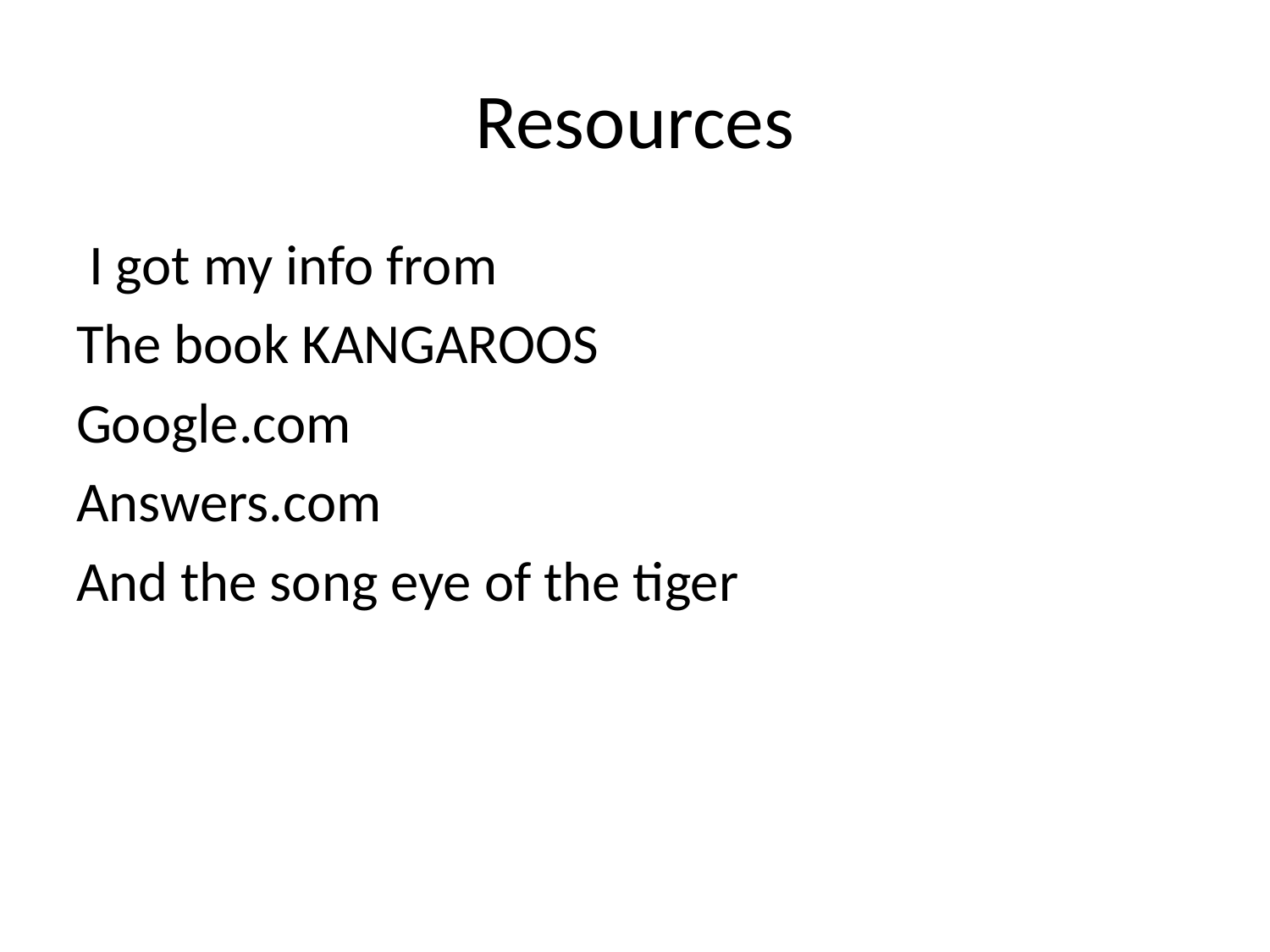

# Resources
 I got my info from
The book KANGAROOS
Google.com
Answers.com
And the song eye of the tiger